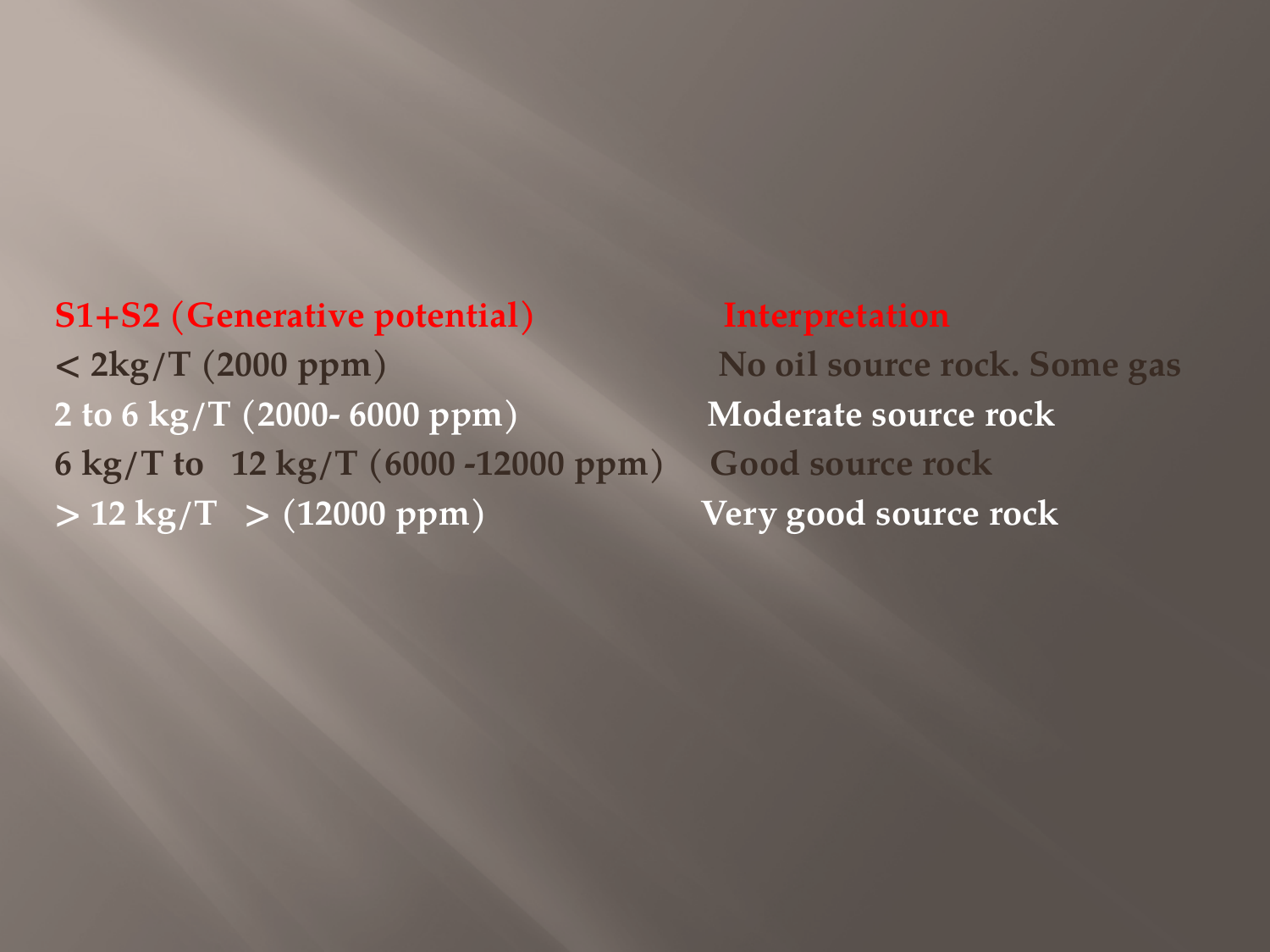

S1+S2 (Generative potential)                     Interpretation
< 2kg/T (2000 ppm)                                     No oil source rock. Some gas
2 to 6 kg/T (2000- 6000 ppm)                     Moderate source rock
6 kg/T to   12 kg/T (6000 -12000 ppm)     Good source rock
> 12 kg/T   > (12000 ppm)                        Very good source rock